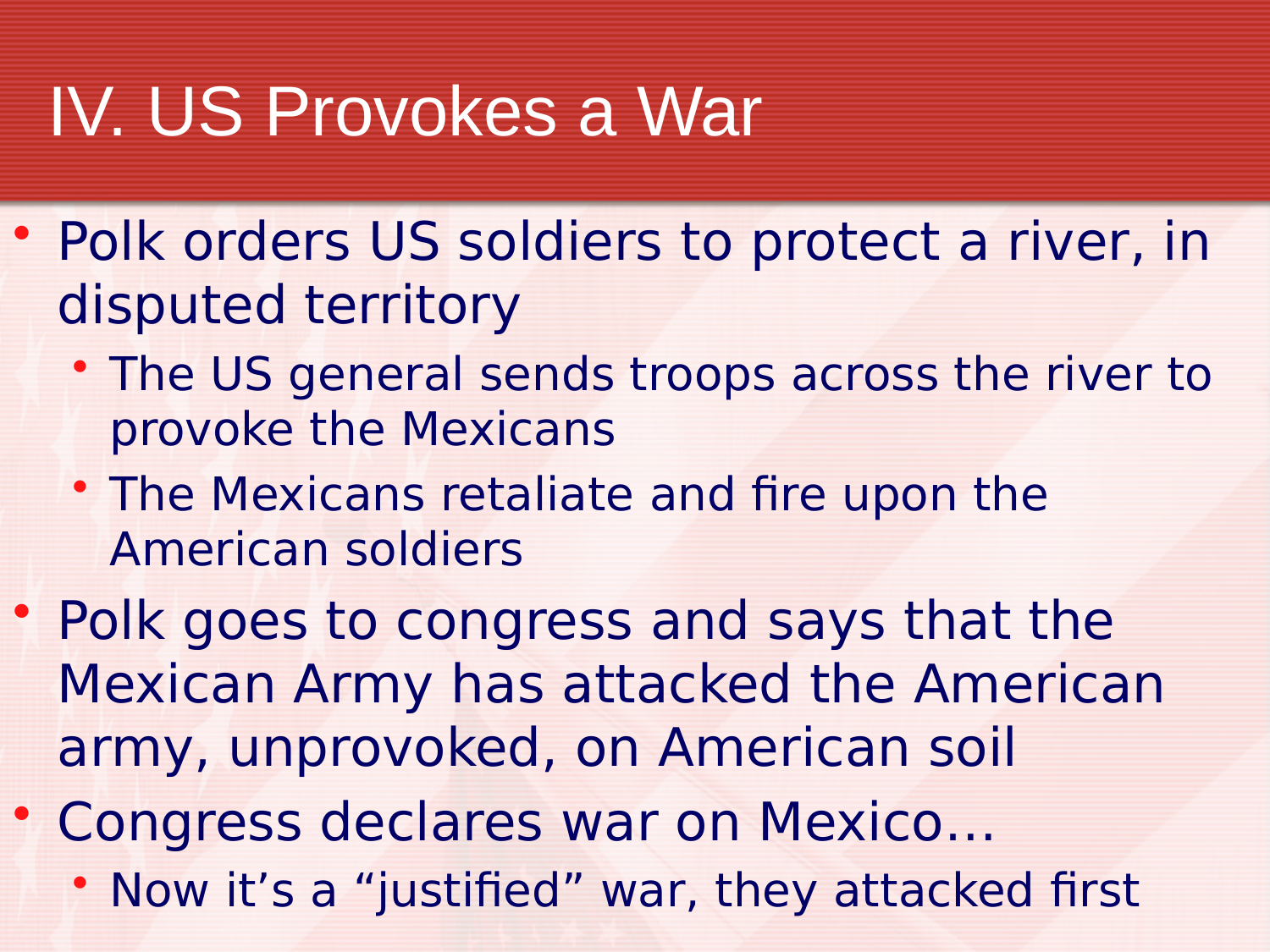

# IV. US Provokes a War
Polk orders US soldiers to protect a river, in disputed territory
The US general sends troops across the river to provoke the Mexicans
The Mexicans retaliate and fire upon the American soldiers
Polk goes to congress and says that the Mexican Army has attacked the American army, unprovoked, on American soil
Congress declares war on Mexico…
Now it’s a “justified” war, they attacked first